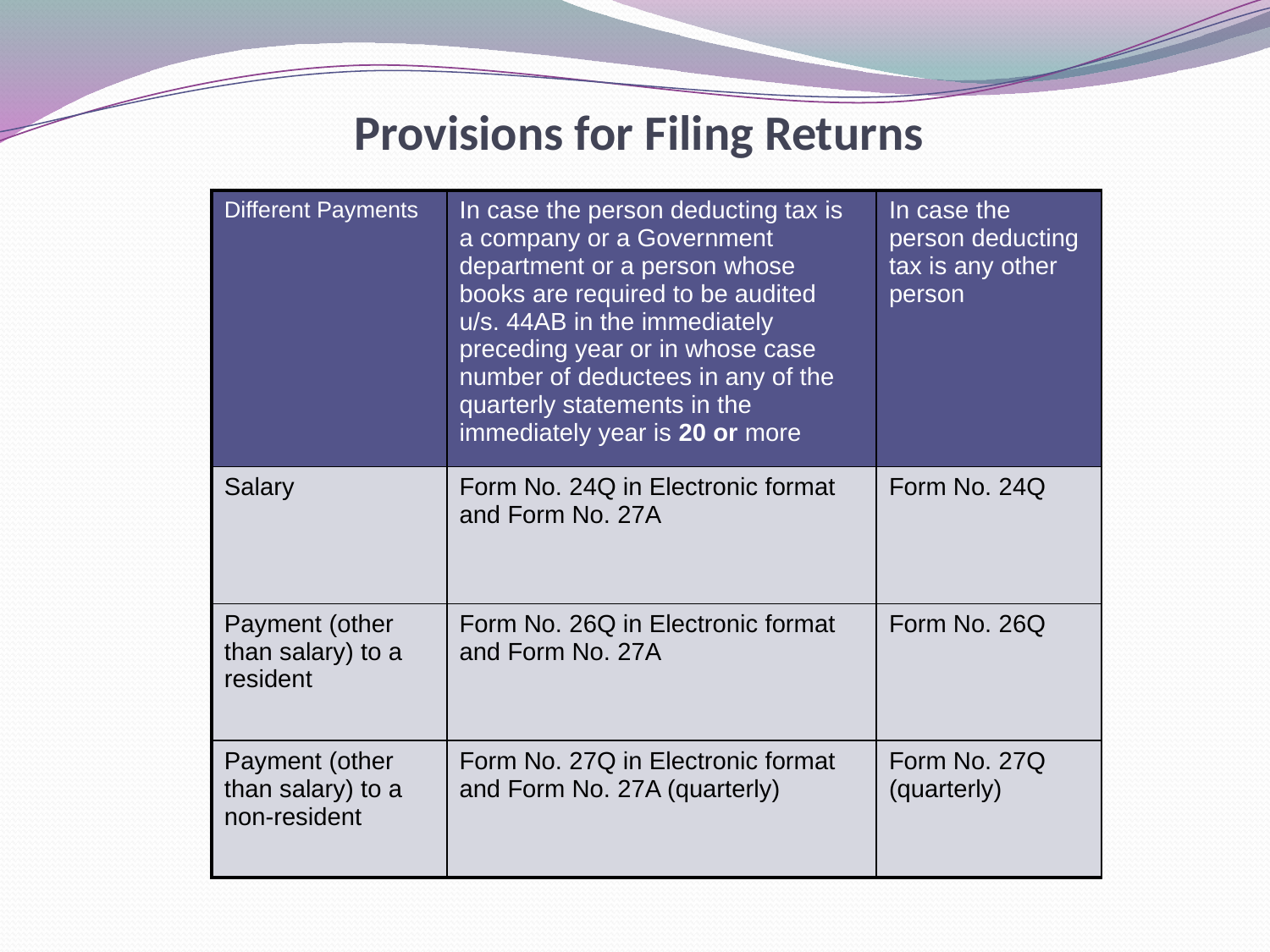

Provisions for Filing Returns
| Different Payments | In case the person deducting tax is a company or a Government department or a person whose books are required to be audited u/s. 44AB in the immediately preceding year or in whose case number of deductees in any of the quarterly statements in the immediately year is 20 or more | In case the person deducting tax is any other person |
| --- | --- | --- |
| Salary | Form No. 24Q in Electronic format and Form No. 27A | Form No. 24Q |
| Payment (other than salary) to a resident | Form No. 26Q in Electronic format and Form No. 27A | Form No. 26Q |
| Payment (other than salary) to a non-resident | Form No. 27Q in Electronic format and Form No. 27A (quarterly) | Form No. 27Q (quarterly) |